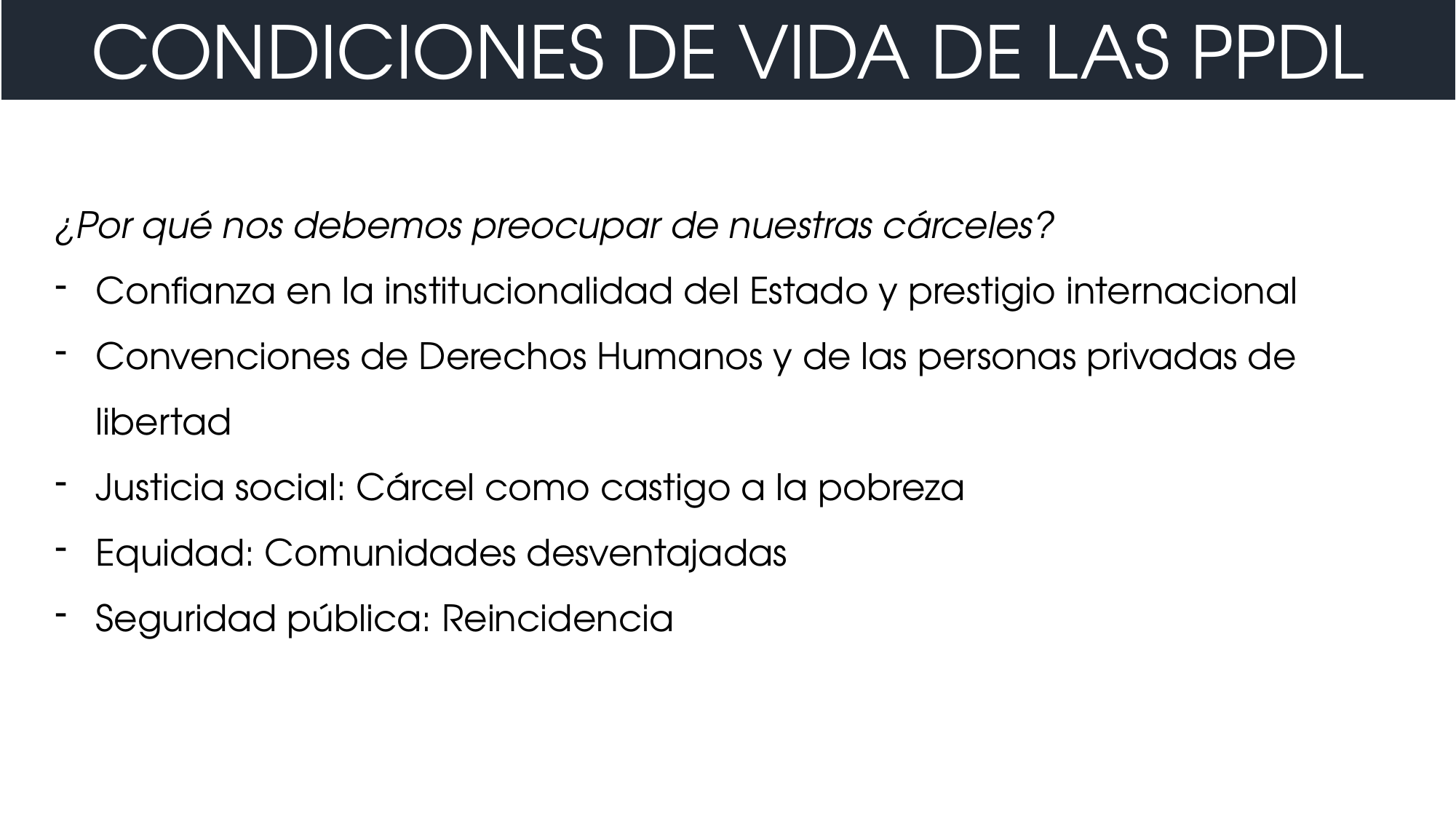

CONDICIONES DE VIDA DE LAS PPDL
¿Por qué nos debemos preocupar de nuestras cárceles?
Confianza en la institucionalidad del Estado y prestigio internacional
Convenciones de Derechos Humanos y de las personas privadas de libertad
Justicia social: Cárcel como castigo a la pobreza
Equidad: Comunidades desventajadas
Seguridad pública: Reincidencia